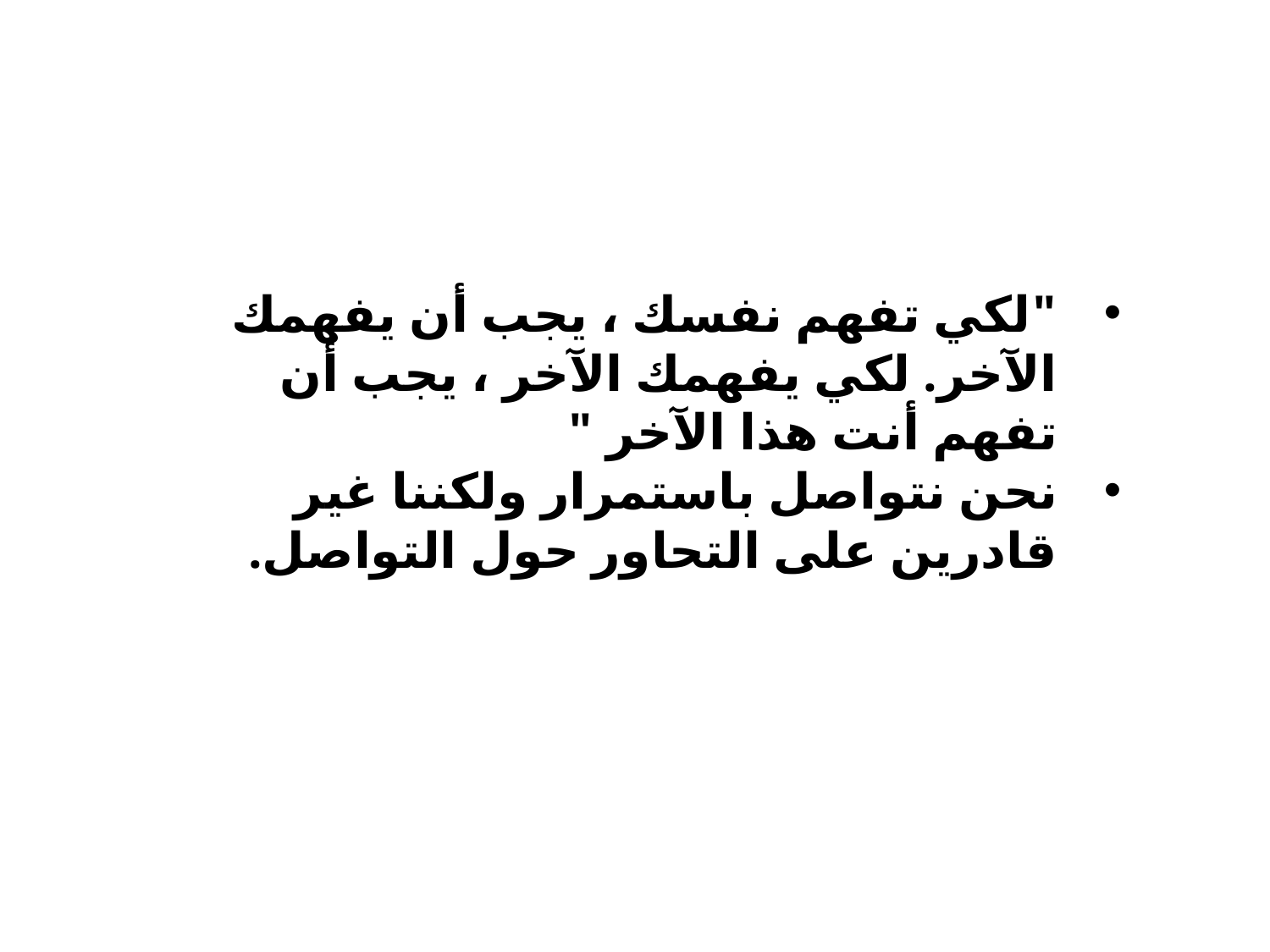

"لكي تفهم نفسك ، يجب أن يفهمك الآخر. لكي يفهمك الآخر ، يجب أن تفهم أنت هذا الآخر "
نحن نتواصل باستمرار ولكننا غير قادرين على التحاور حول التواصل.